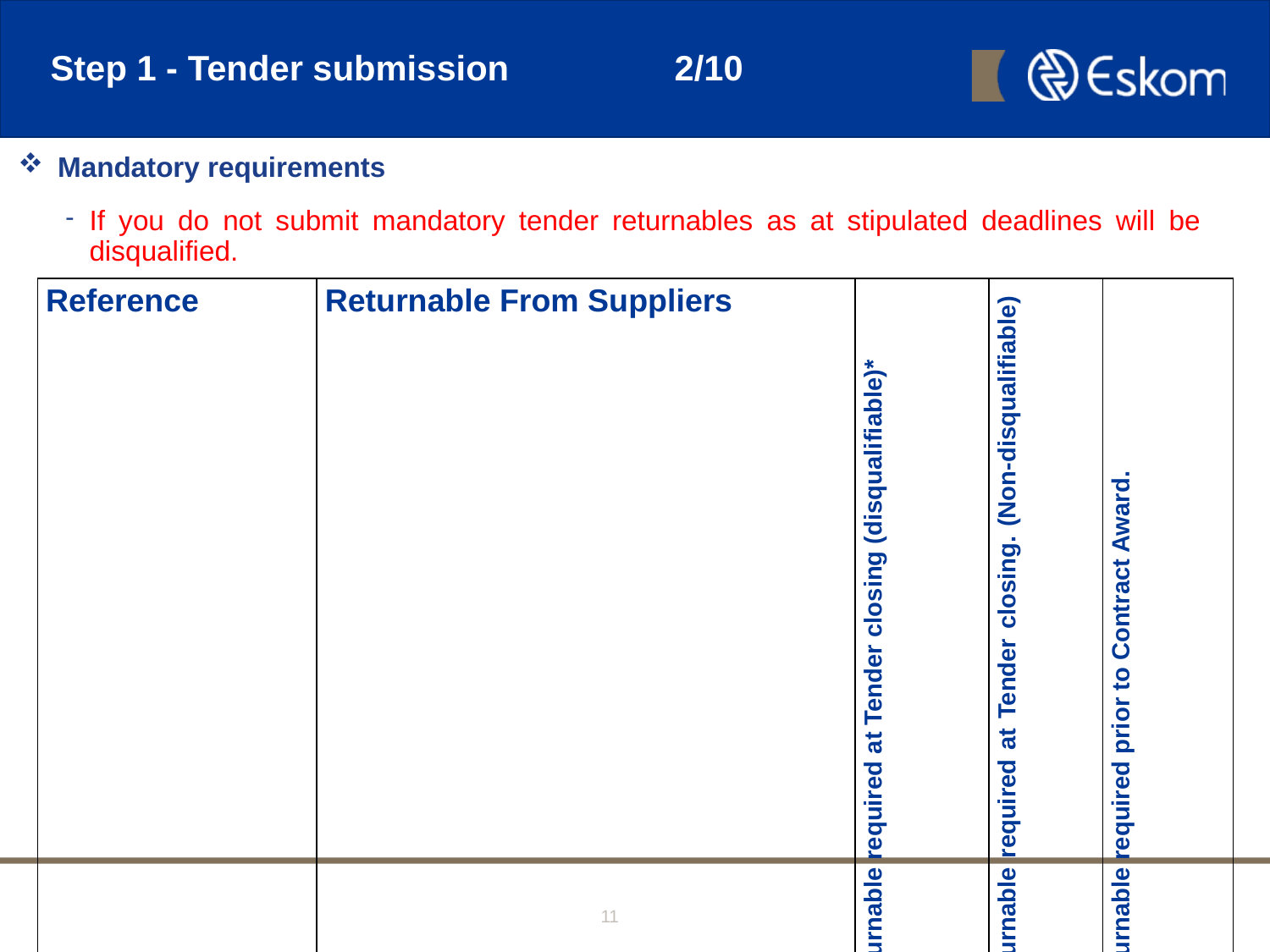

# Step 1 - Tender submission                 2/10
Mandatory requirements

If you do not submit mandatory tender returnables as at stipulated deadlines will be disqualified.

| Reference | Returnable From Suppliers | Returnable required at Tender closing (disqualifiable)\* | Returnable required at Tender closing. (Non-disqualifiable) \*\* | Returnable required prior to Contract Award. |
| --- | --- | --- | --- | --- |
| Annexure A | Authorisation Form |  | √ |  |
| Annexure B | Acknowledgement Form |  | √ |  |
| Annexure C | Tenderers Particulars |  | √ |  |
| Annexure D | Integrity Pact Declaration form |  | √ |  |
11